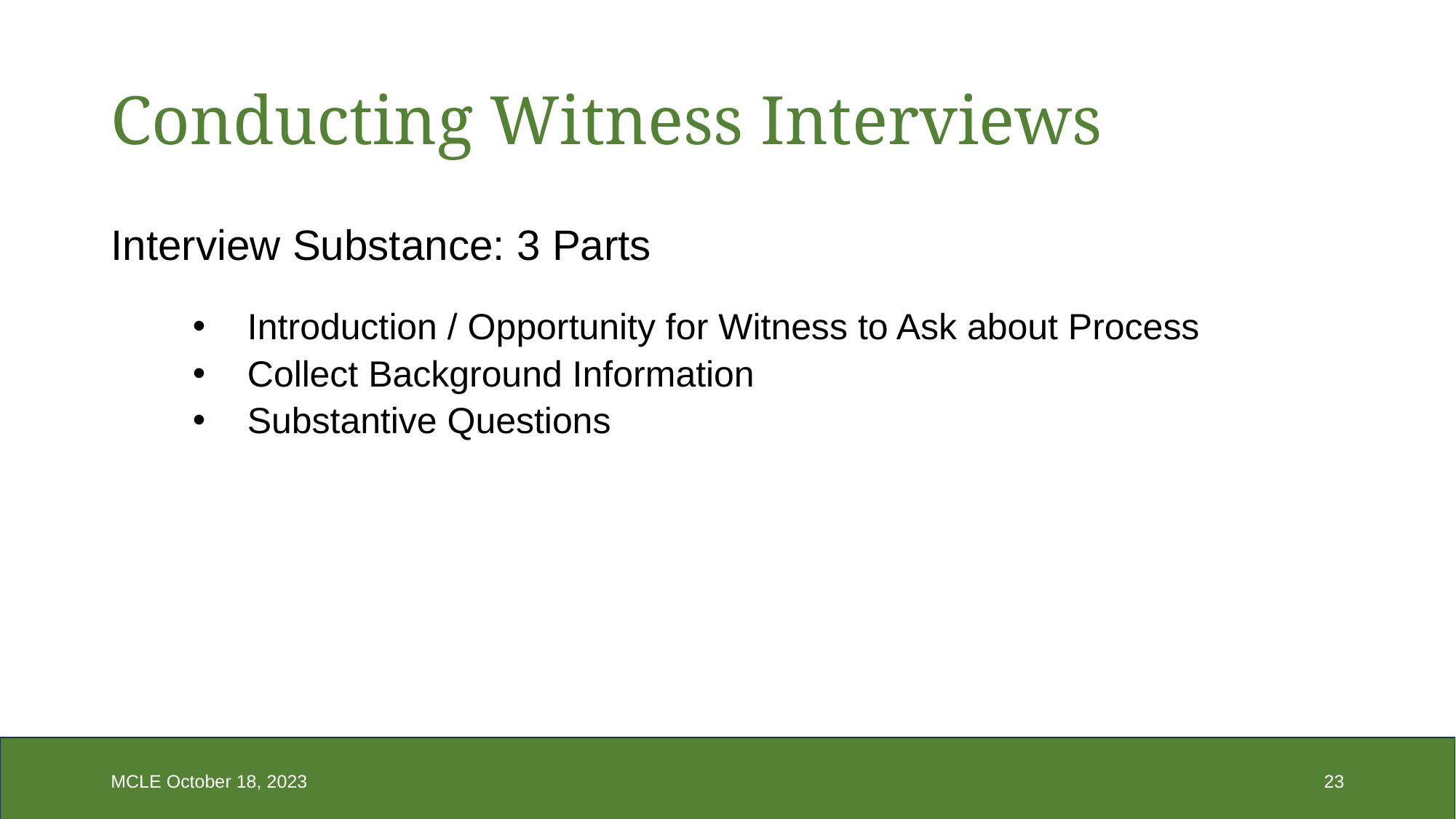

# Conducting Witness Interviews
Interview Substance: 3 Parts

Introduction / Opportunity for Witness to Ask about Process
Collect Background Information
Substantive Questions
MCLE October 18, 2023
23